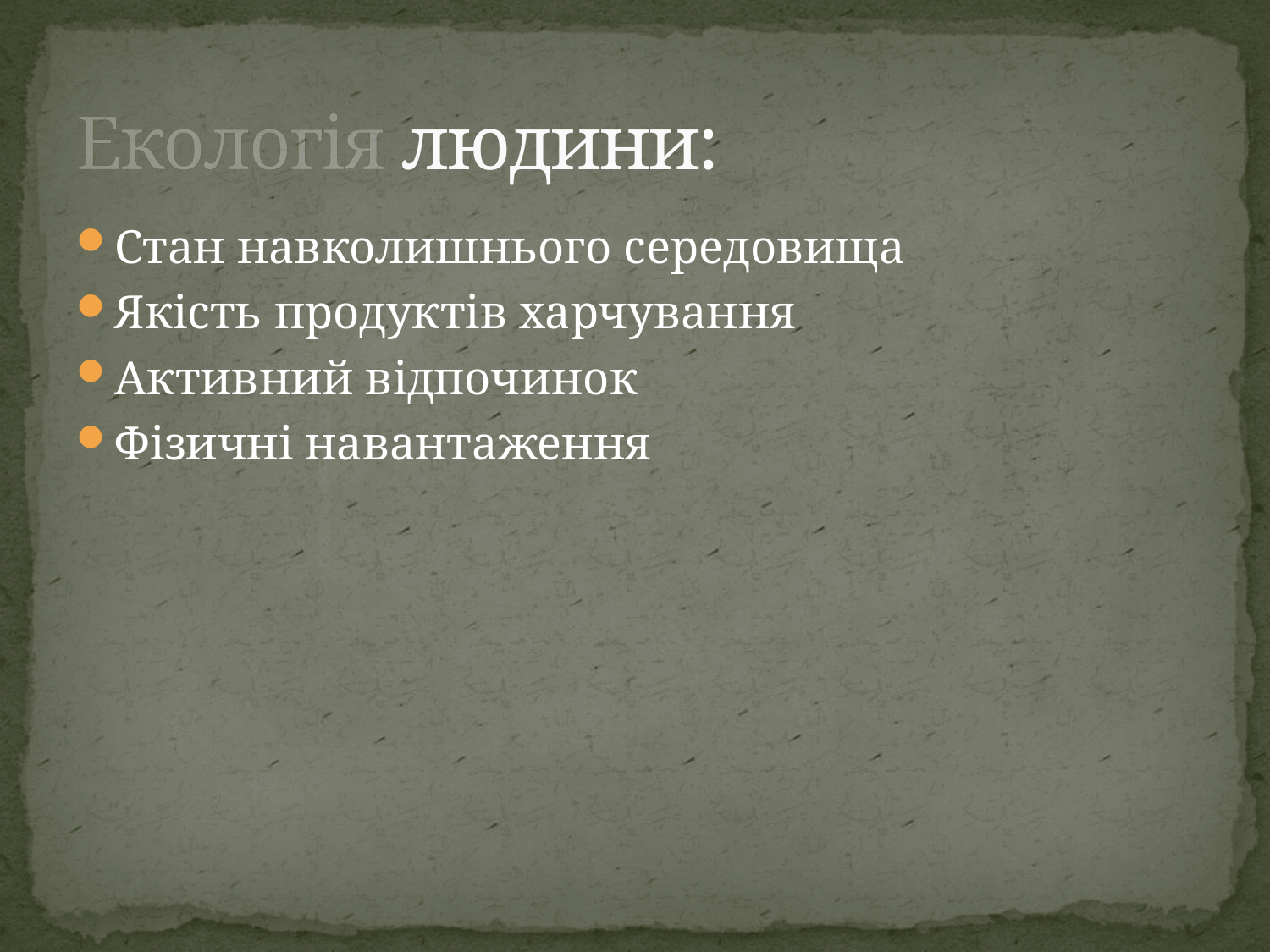

# Екологія людини:
Стан навколишнього середовища
Якість продуктів харчування
Активний відпочинок
Фізичні навантаження